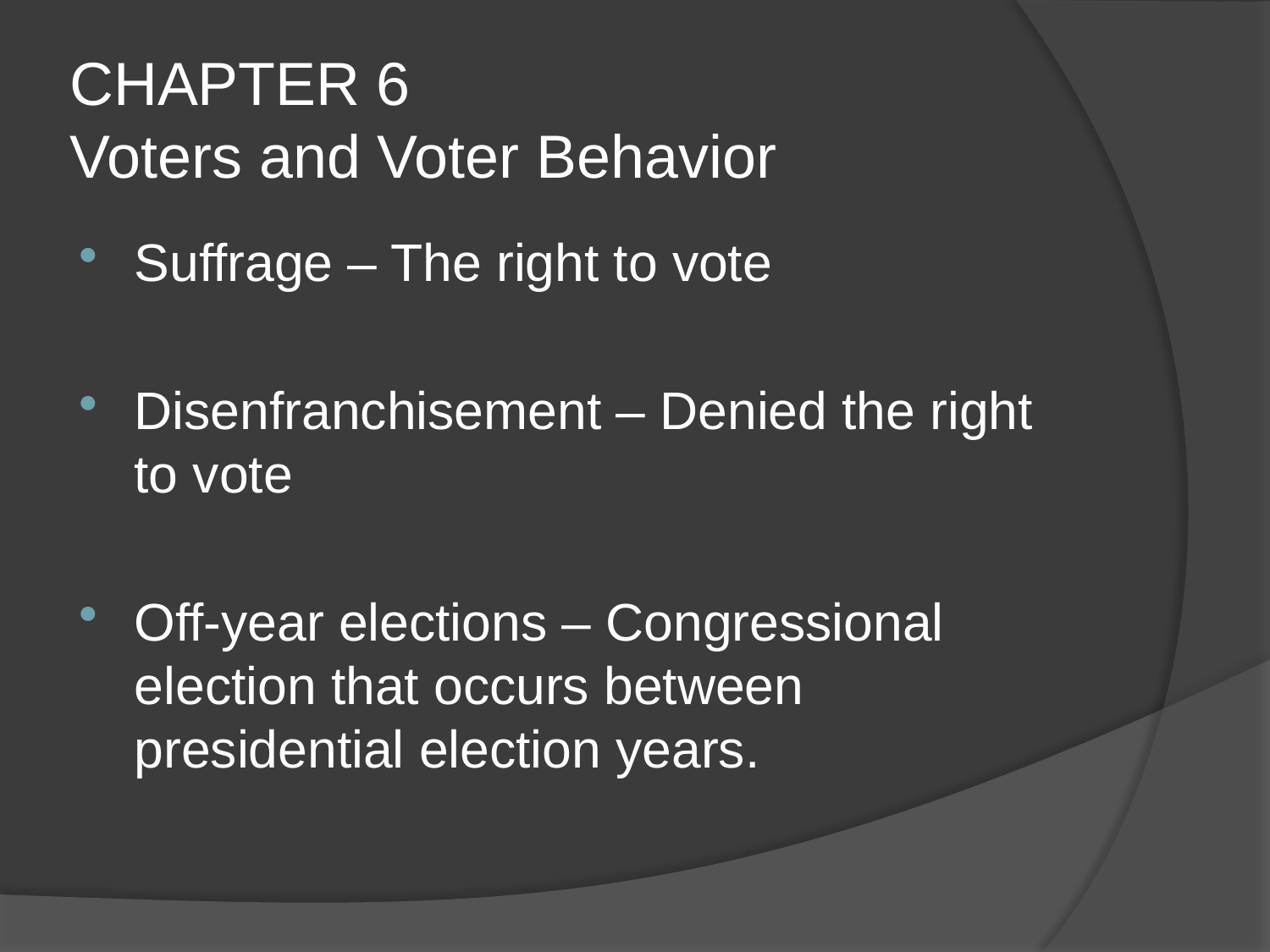

# CHAPTER 6 Voters and Voter Behavior
Suffrage – The right to vote

Disenfranchisement – Denied the right to vote

Off-year elections – Congressional election that occurs between presidential election years.